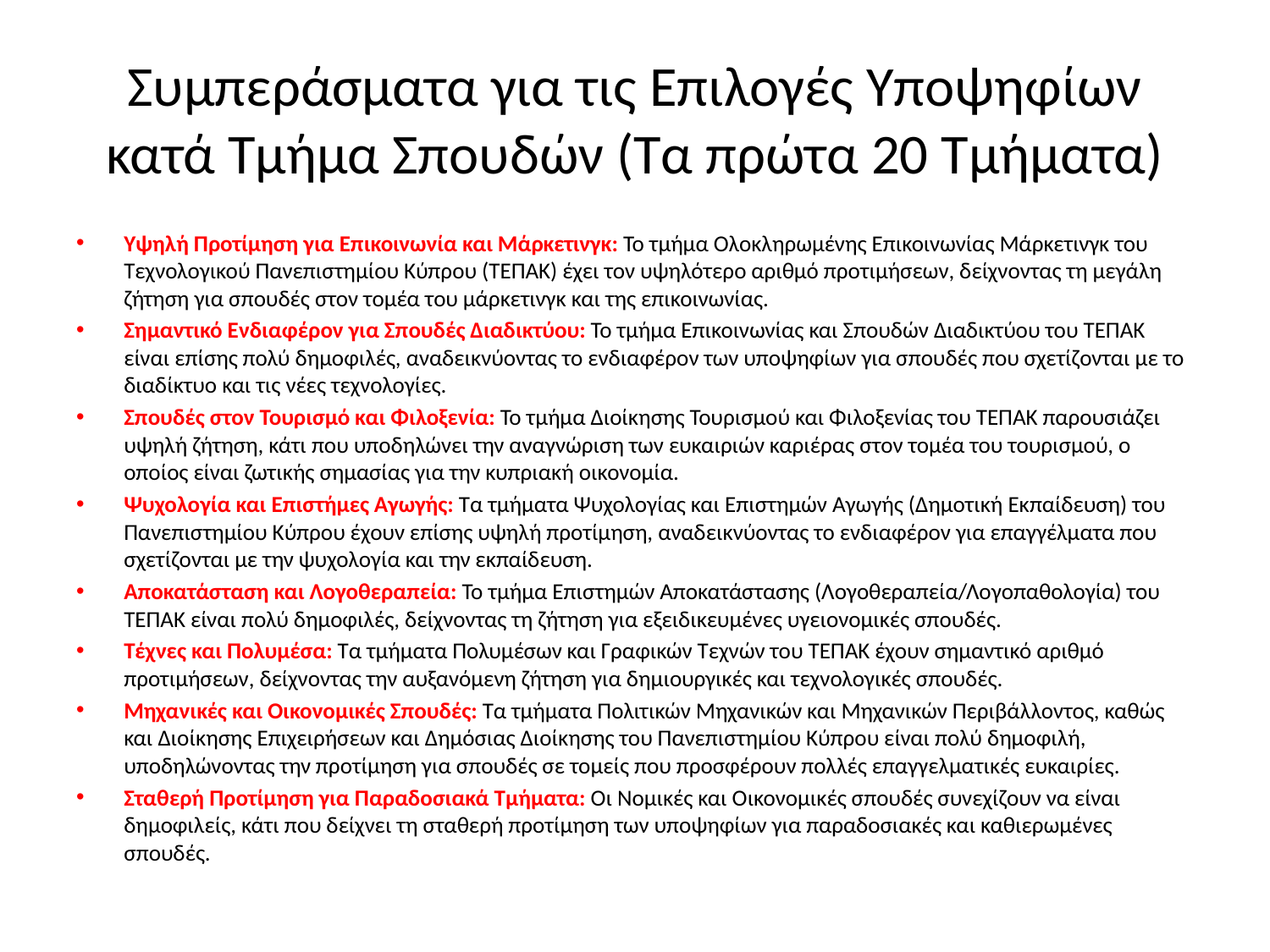

# Συμπεράσματα για τις Επιλογές Υποψηφίων κατά Τμήμα Σπουδών (Τα πρώτα 20 Τμήματα)
Υψηλή Προτίμηση για Επικοινωνία και Μάρκετινγκ: Το τμήμα Ολοκληρωμένης Επικοινωνίας Μάρκετινγκ του Τεχνολογικού Πανεπιστημίου Κύπρου (ΤΕΠΑΚ) έχει τον υψηλότερο αριθμό προτιμήσεων, δείχνοντας τη μεγάλη ζήτηση για σπουδές στον τομέα του μάρκετινγκ και της επικοινωνίας.
Σημαντικό Ενδιαφέρον για Σπουδές Διαδικτύου: Το τμήμα Επικοινωνίας και Σπουδών Διαδικτύου του ΤΕΠΑΚ είναι επίσης πολύ δημοφιλές, αναδεικνύοντας το ενδιαφέρον των υποψηφίων για σπουδές που σχετίζονται με το διαδίκτυο και τις νέες τεχνολογίες.
Σπουδές στον Τουρισμό και Φιλοξενία: Το τμήμα Διοίκησης Τουρισμού και Φιλοξενίας του ΤΕΠΑΚ παρουσιάζει υψηλή ζήτηση, κάτι που υποδηλώνει την αναγνώριση των ευκαιριών καριέρας στον τομέα του τουρισμού, ο οποίος είναι ζωτικής σημασίας για την κυπριακή οικονομία.
Ψυχολογία και Επιστήμες Αγωγής: Τα τμήματα Ψυχολογίας και Επιστημών Αγωγής (Δημοτική Εκπαίδευση) του Πανεπιστημίου Κύπρου έχουν επίσης υψηλή προτίμηση, αναδεικνύοντας το ενδιαφέρον για επαγγέλματα που σχετίζονται με την ψυχολογία και την εκπαίδευση.
Αποκατάσταση και Λογοθεραπεία: Το τμήμα Επιστημών Αποκατάστασης (Λογοθεραπεία/Λογοπαθολογία) του ΤΕΠΑΚ είναι πολύ δημοφιλές, δείχνοντας τη ζήτηση για εξειδικευμένες υγειονομικές σπουδές.
Τέχνες και Πολυμέσα: Τα τμήματα Πολυμέσων και Γραφικών Τεχνών του ΤΕΠΑΚ έχουν σημαντικό αριθμό προτιμήσεων, δείχνοντας την αυξανόμενη ζήτηση για δημιουργικές και τεχνολογικές σπουδές.
Μηχανικές και Οικονομικές Σπουδές: Τα τμήματα Πολιτικών Μηχανικών και Μηχανικών Περιβάλλοντος, καθώς και Διοίκησης Επιχειρήσεων και Δημόσιας Διοίκησης του Πανεπιστημίου Κύπρου είναι πολύ δημοφιλή, υποδηλώνοντας την προτίμηση για σπουδές σε τομείς που προσφέρουν πολλές επαγγελματικές ευκαιρίες.
Σταθερή Προτίμηση για Παραδοσιακά Τμήματα: Οι Νομικές και Οικονομικές σπουδές συνεχίζουν να είναι δημοφιλείς, κάτι που δείχνει τη σταθερή προτίμηση των υποψηφίων για παραδοσιακές και καθιερωμένες σπουδές.